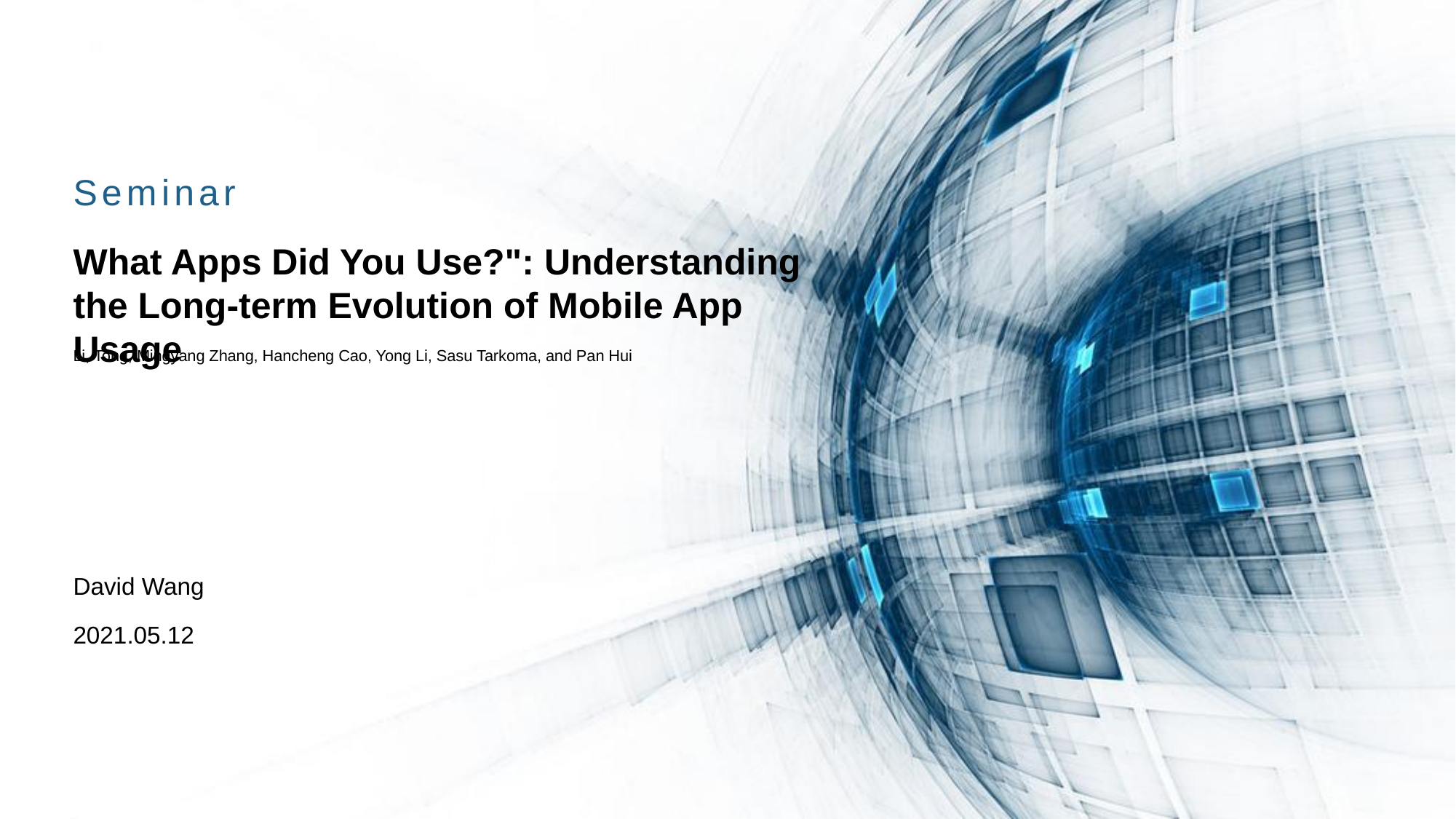

Seminar
What Apps Did You Use?": Understanding the Long-term Evolution of Mobile App Usage
Li, Tong, Mingyang Zhang, Hancheng Cao, Yong Li, Sasu Tarkoma, and Pan Hui
David Wang
2021.05.12